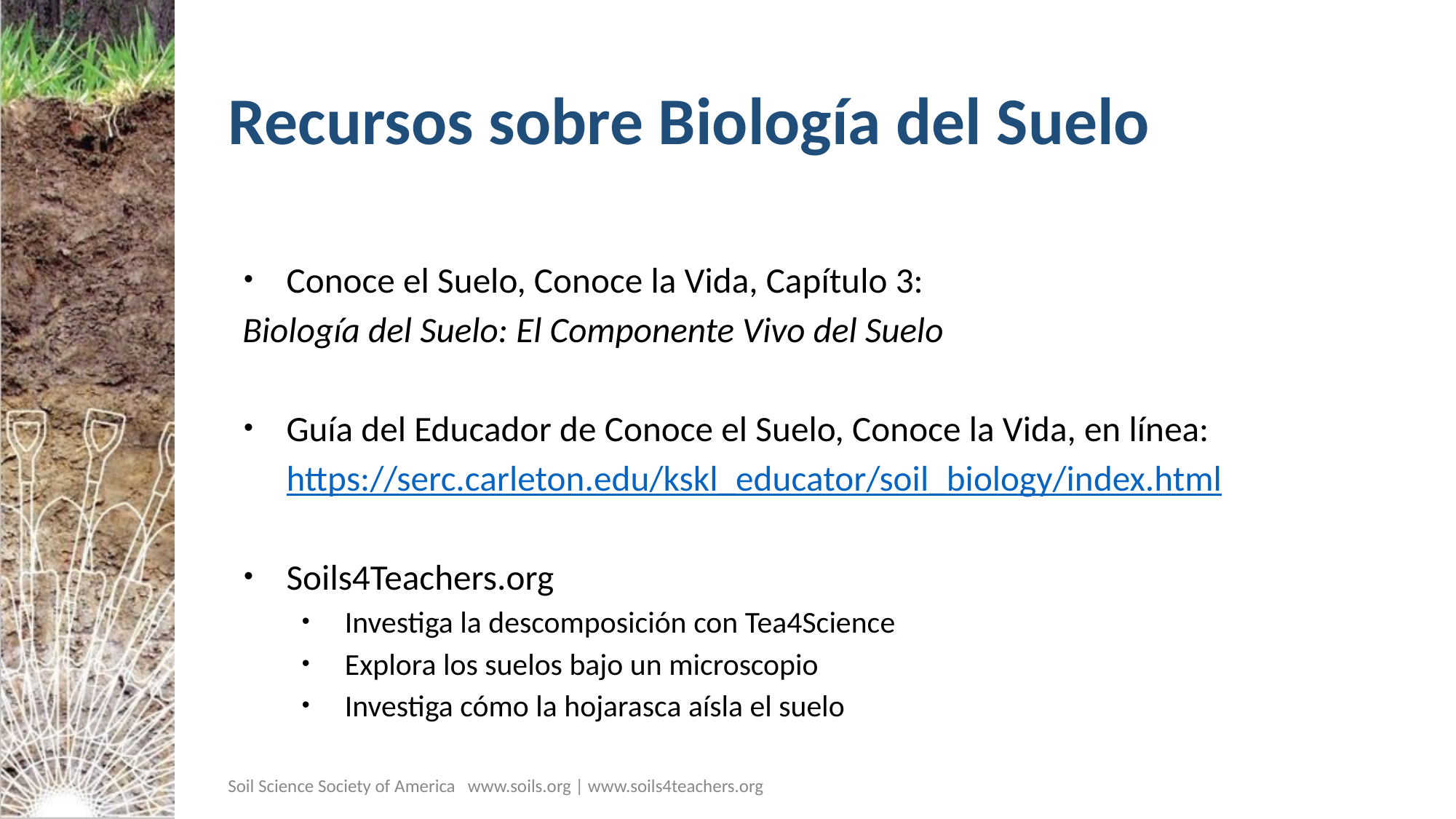

# Recursos sobre Biología del Suelo

Conoce el Suelo, Conoce la Vida, Capítulo 3:
	Biología del Suelo: El Componente Vivo del Suelo

Guía del Educador de Conoce el Suelo, Conoce la Vida, en línea: https://serc.carleton.edu/kskl_educator/soil_biology/index.html

Soils4Teachers.org
Investiga la descomposición con Tea4Science
Explora los suelos bajo un microscopio
Investiga cómo la hojarasca aísla el suelo

Soil Science Society of America   www.soils.org | www.soils4teachers.org